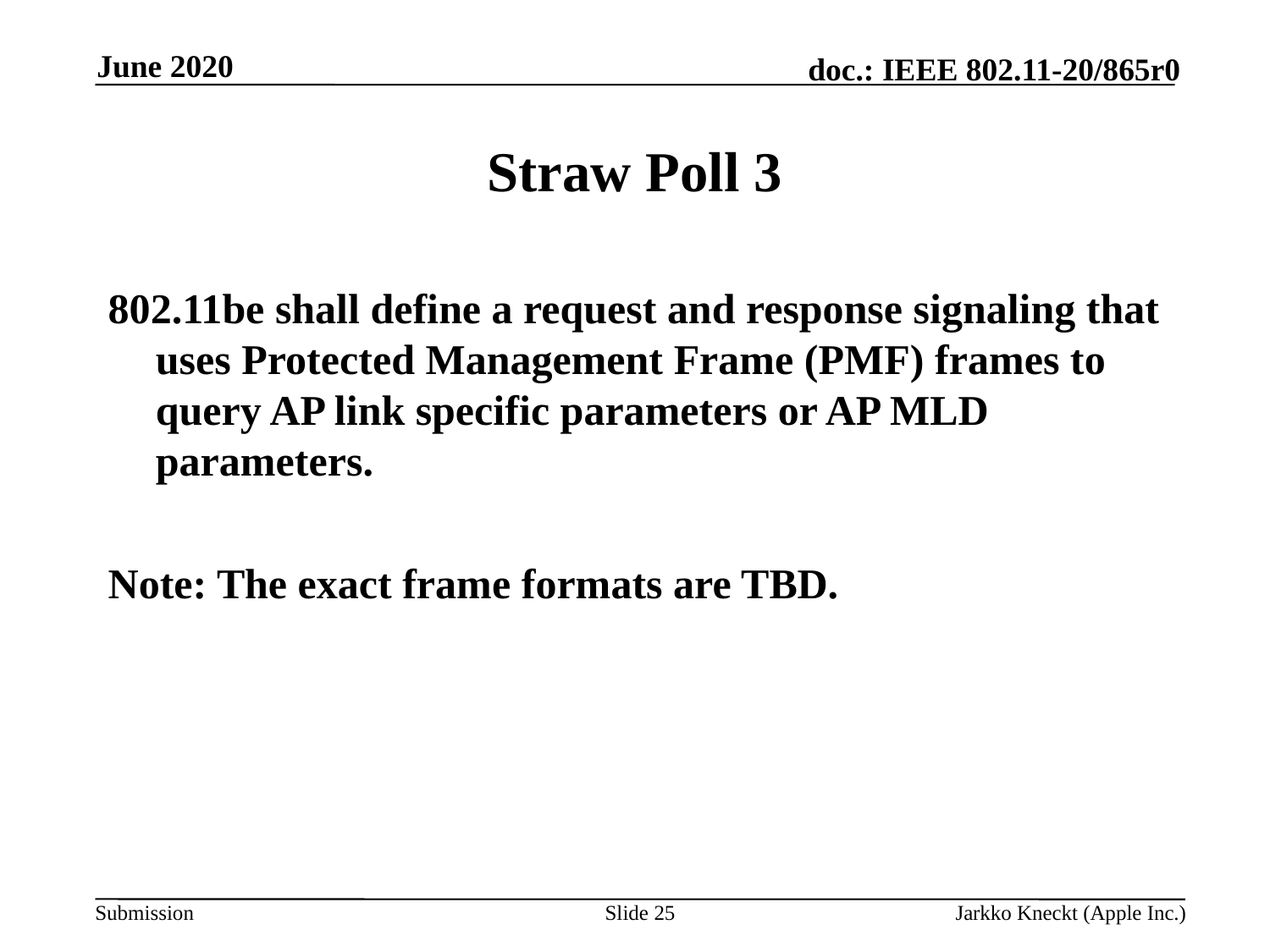

June 2020
# Straw Poll 3
802.11be shall define a request and response signaling that uses Protected Management Frame (PMF) frames to query AP link specific parameters or AP MLD parameters.

Note: The exact frame formats are TBD.
Slide 25
Jarkko Kneckt (Apple Inc.)